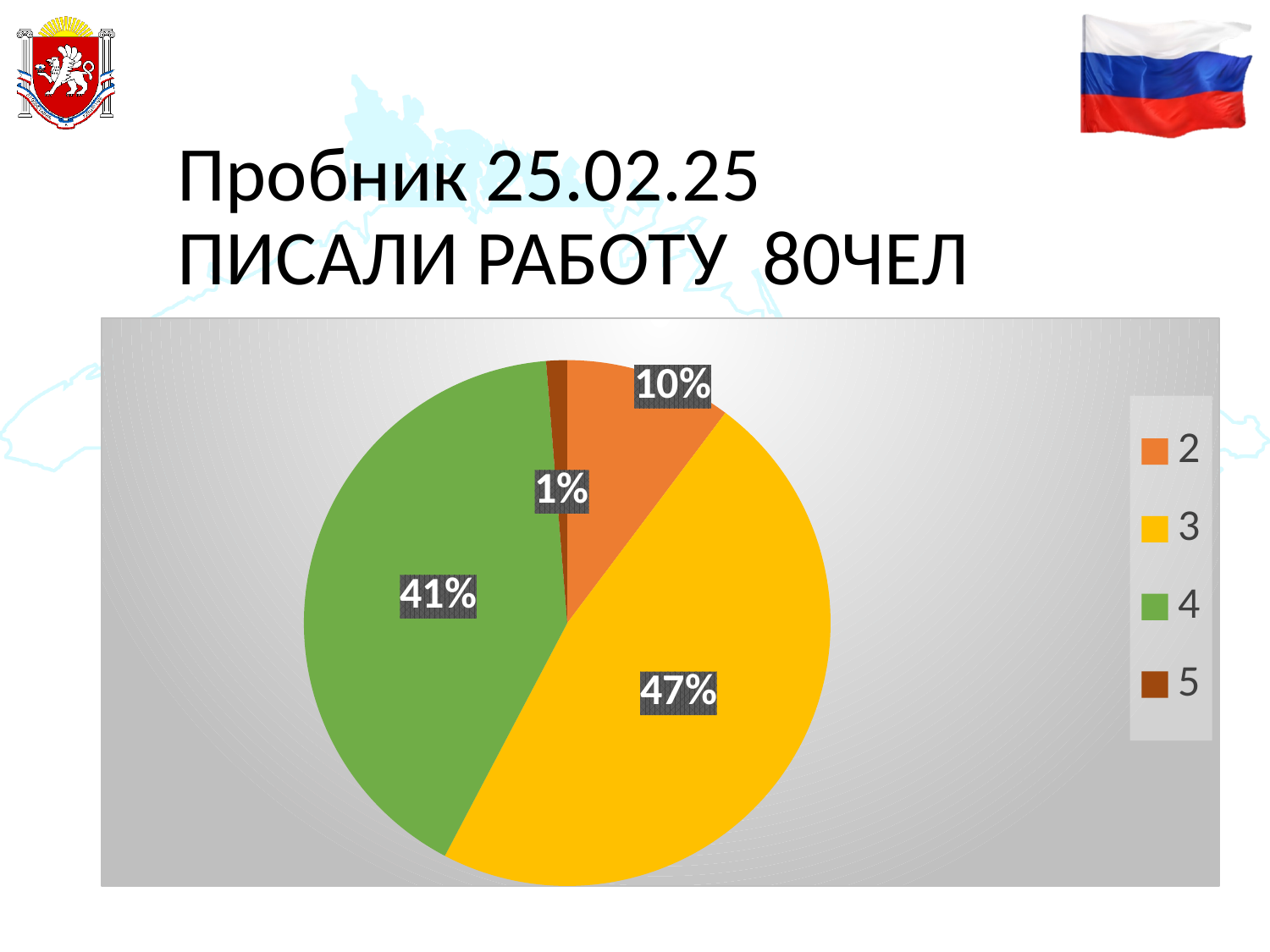

# Пробник 25.02.25 ПИСАЛИ РАБОТУ  80ЧЕЛ

### Chart

| Category | всего человек |
|---|---|
| 2 | 8.0 |
| 3 | 37.0 |
| 4 | 32.0 |
| 5 | 1.0 |